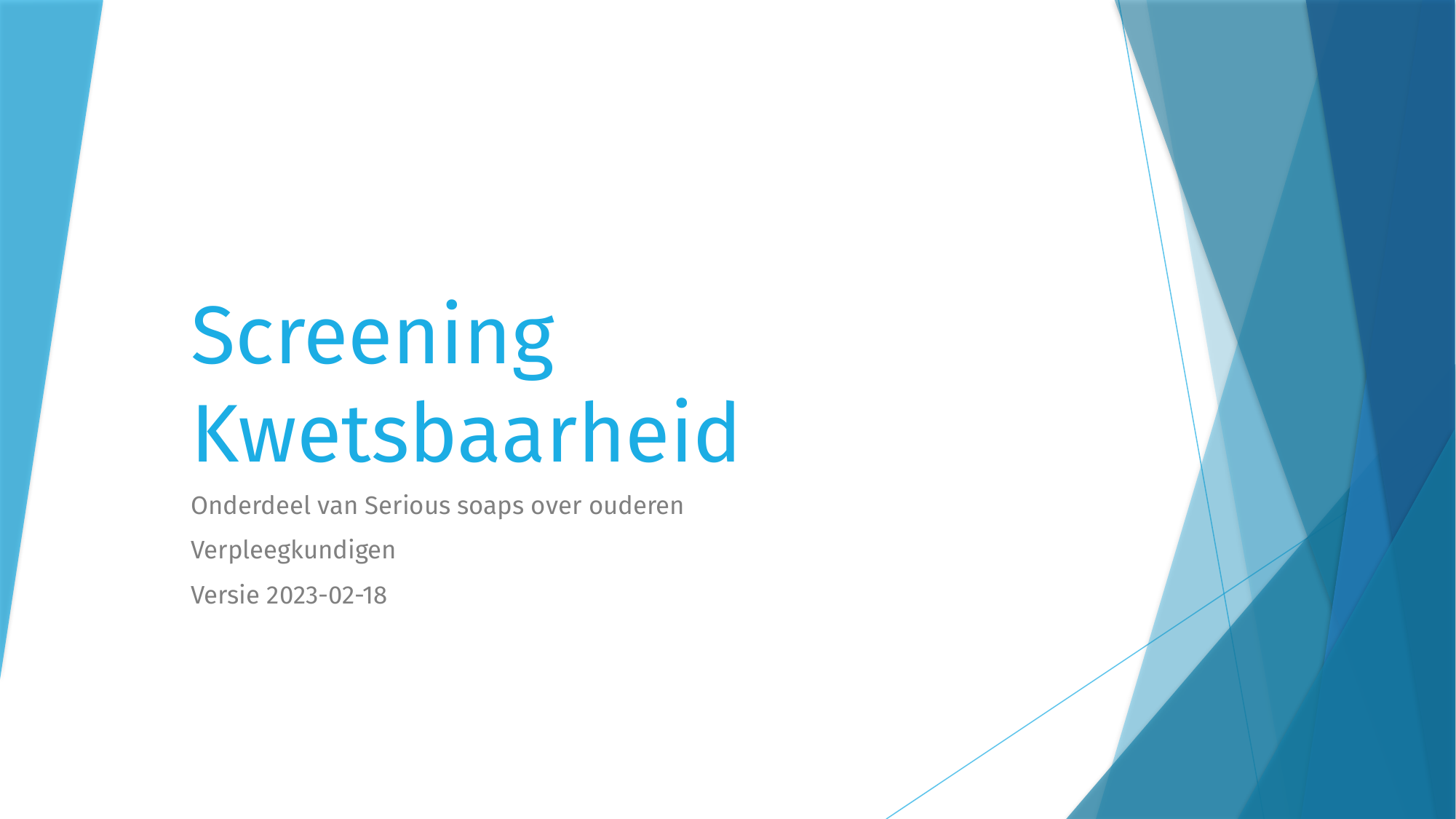

# Screening Kwetsbaarheid
Onderdeel van Serious soaps over ouderen
Verpleegkundigen
Versie 2023-02-18